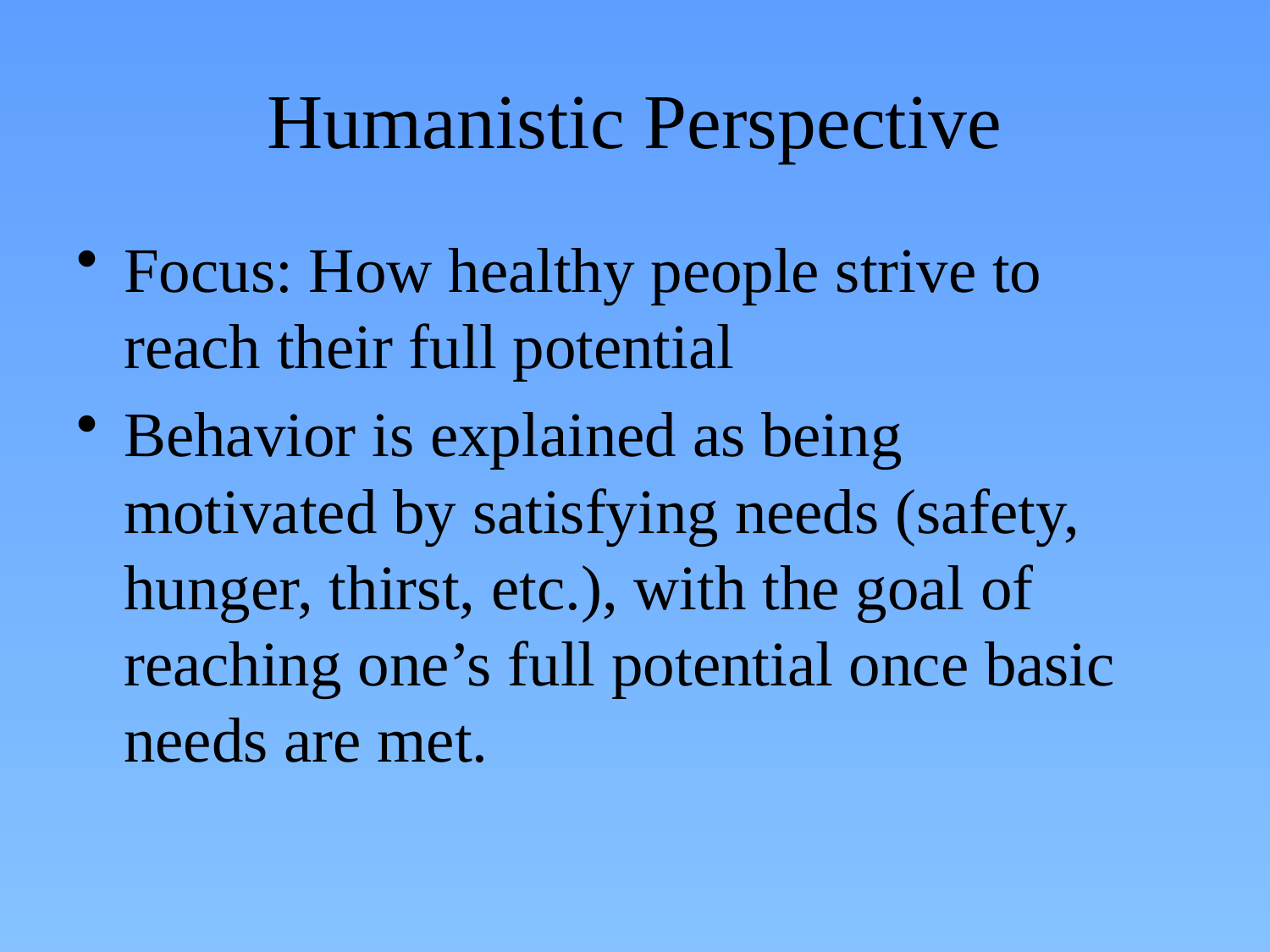

# Humanistic Perspective
Focus: How healthy people strive to reach their full potential
Behavior is explained as being motivated by satisfying needs (safety, hunger, thirst, etc.), with the goal of reaching one’s full potential once basic needs are met.